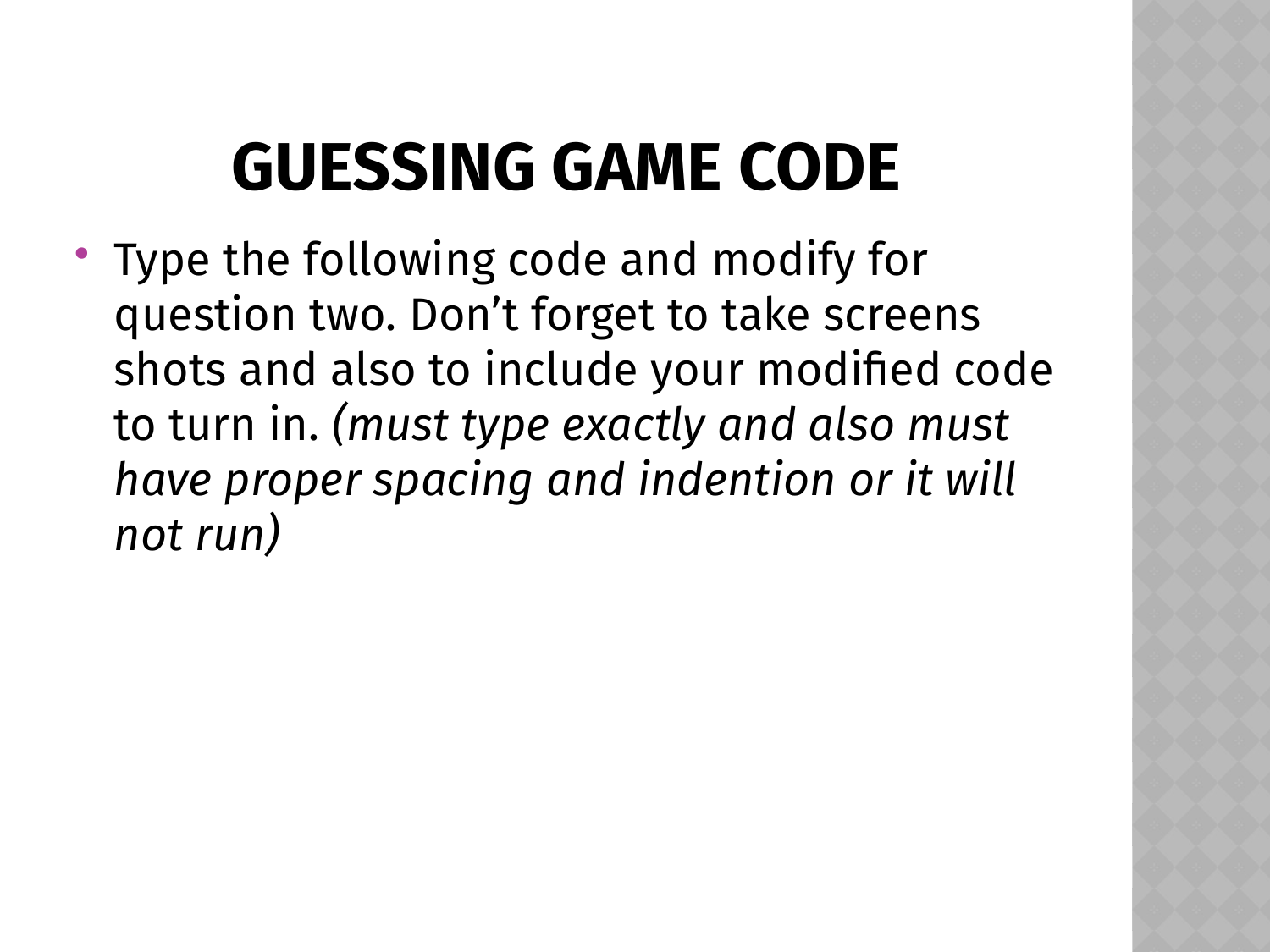

# Guessing Game code
Type the following code and modify for question two. Don’t forget to take screens shots and also to include your modified code to turn in. (must type exactly and also must have proper spacing and indention or it will not run)